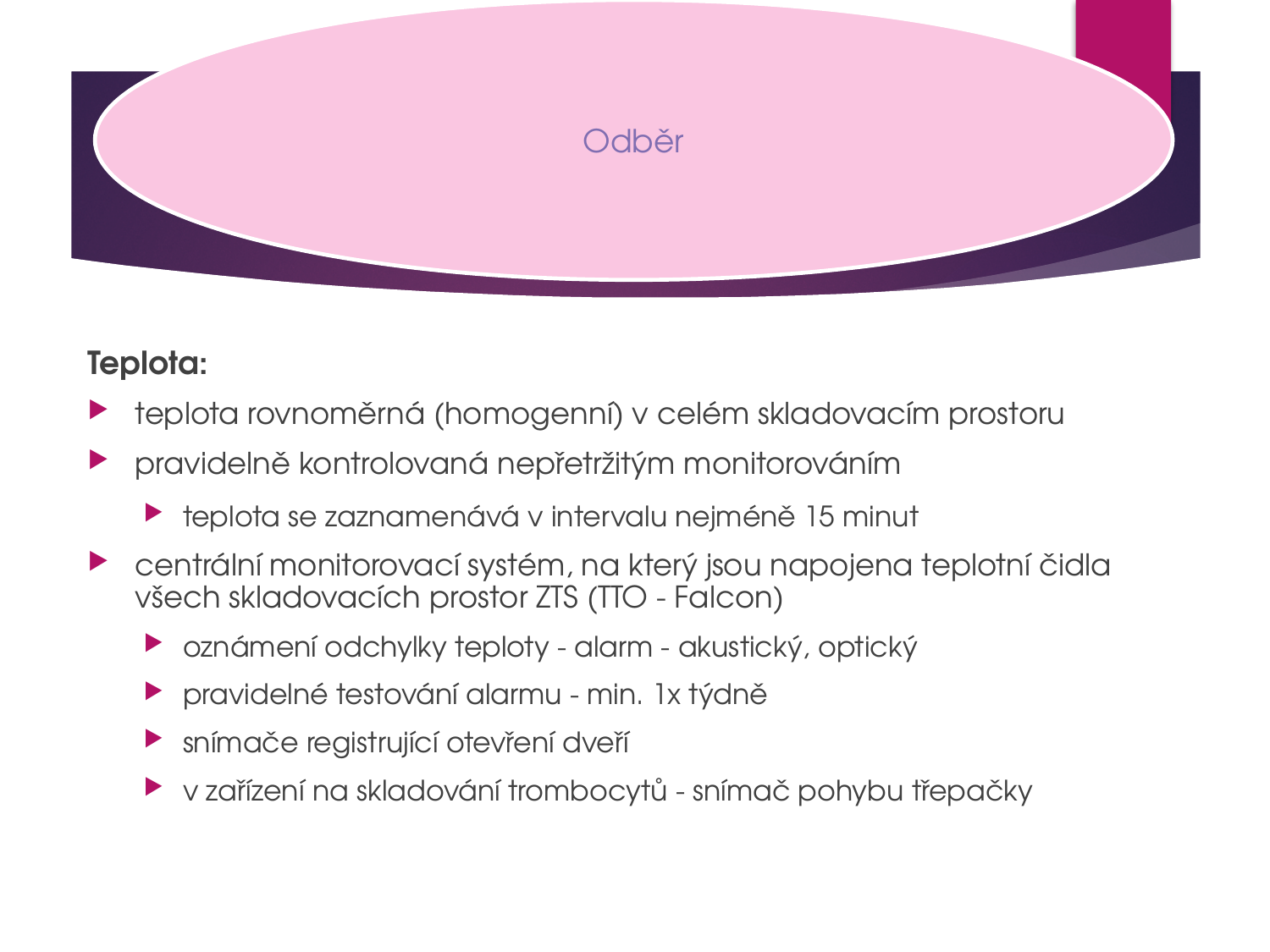

Odběr
Teplota:
teplota rovnoměrná (homogenní) v celém skladovacím prostoru
pravidelně kontrolovaná nepřetržitým monitorováním
teplota se zaznamenává v intervalu nejméně 15 minut
centrální monitorovací systém, na který jsou napojena teplotní čidla všech skladovacích prostor ZTS (TTO - Falcon)
oznámení odchylky teploty - alarm - akustický, optický
pravidelné testování alarmu - min. 1x týdně
snímače registrující otevření dveří
v zařízení na skladování trombocytů - snímač pohybu třepačky